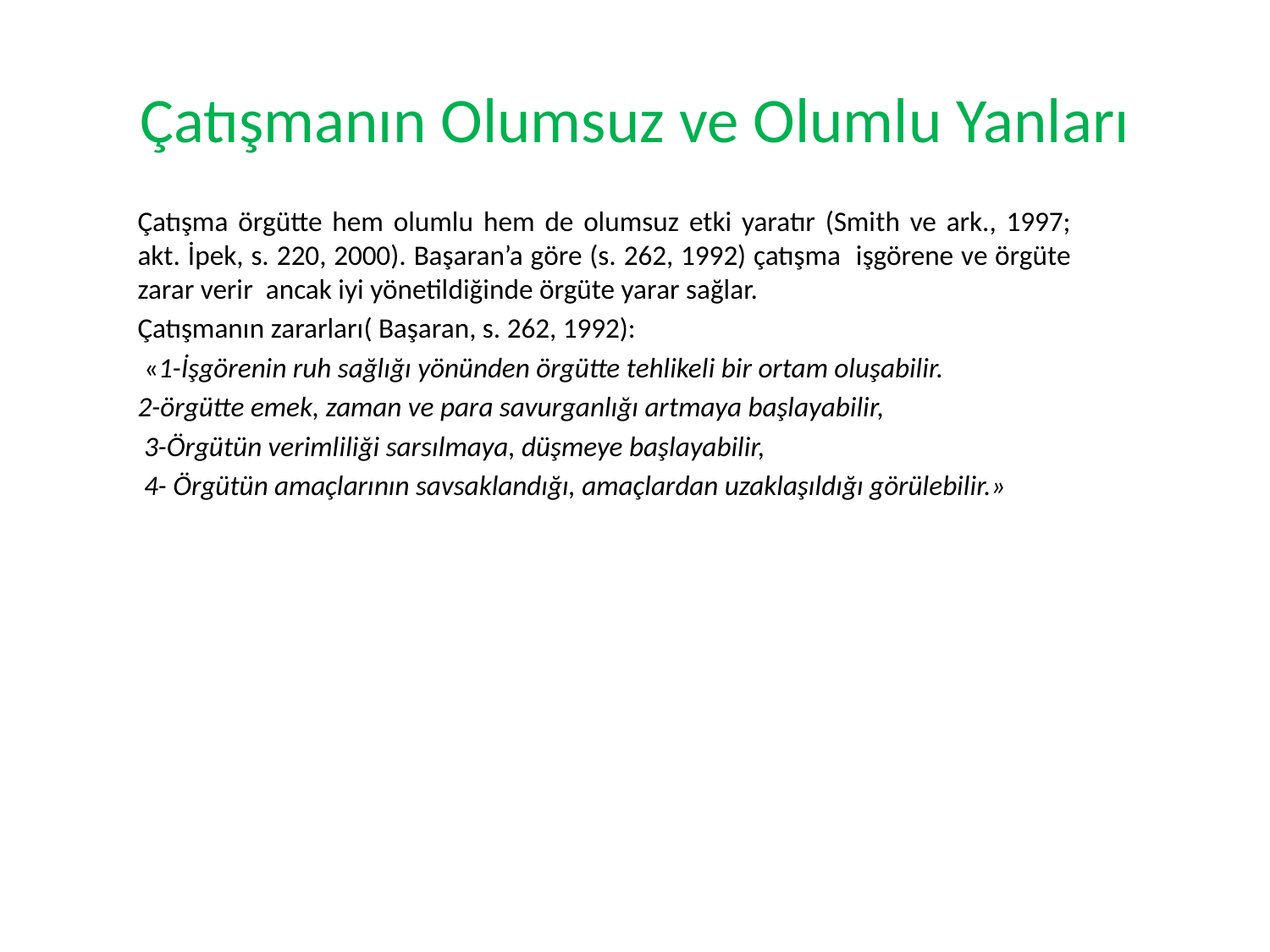

# Çatışmanın Olumsuz ve Olumlu Yanları
Çatışma örgütte hem olumlu hem de olumsuz etki yaratır (Smith ve ark., 1997; akt. İpek, s. 220, 2000). Başaran’a göre (s. 262, 1992) çatışma  işgörene ve örgüte zarar verir  ancak iyi yönetildiğinde örgüte yarar sağlar.
Çatışmanın zararları( Başaran, s. 262, 1992):
 «1-İşgörenin ruh sağlığı yönünden örgütte tehlikeli bir ortam oluşabilir.
2-örgütte emek, zaman ve para savurganlığı artmaya başlayabilir,
 3-Örgütün verimliliği sarsılmaya, düşmeye başlayabilir,
 4- Örgütün amaçlarının savsaklandığı, amaçlardan uzaklaşıldığı görülebilir.»